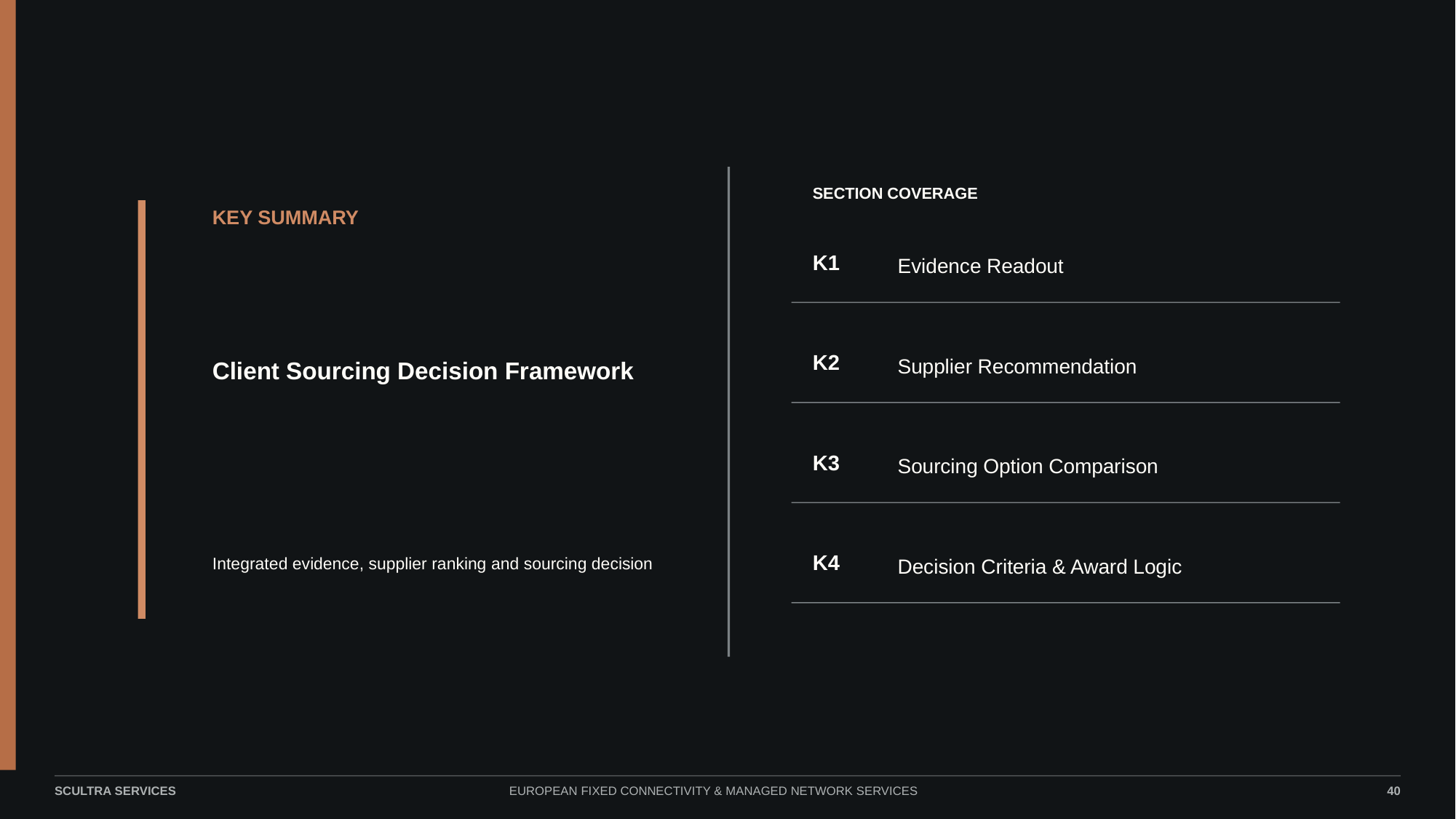

SECTION COVERAGE

KEY SUMMARY
K1
Evidence Readout
Client Sourcing Decision Framework

K2
Supplier Recommendation

K3
Sourcing Option Comparison

Integrated evidence, supplier ranking and sourcing decision
K4
Decision Criteria & Award Logic

40
SCULTRA SERVICES
EUROPEAN FIXED CONNECTIVITY & MANAGED NETWORK SERVICES
40